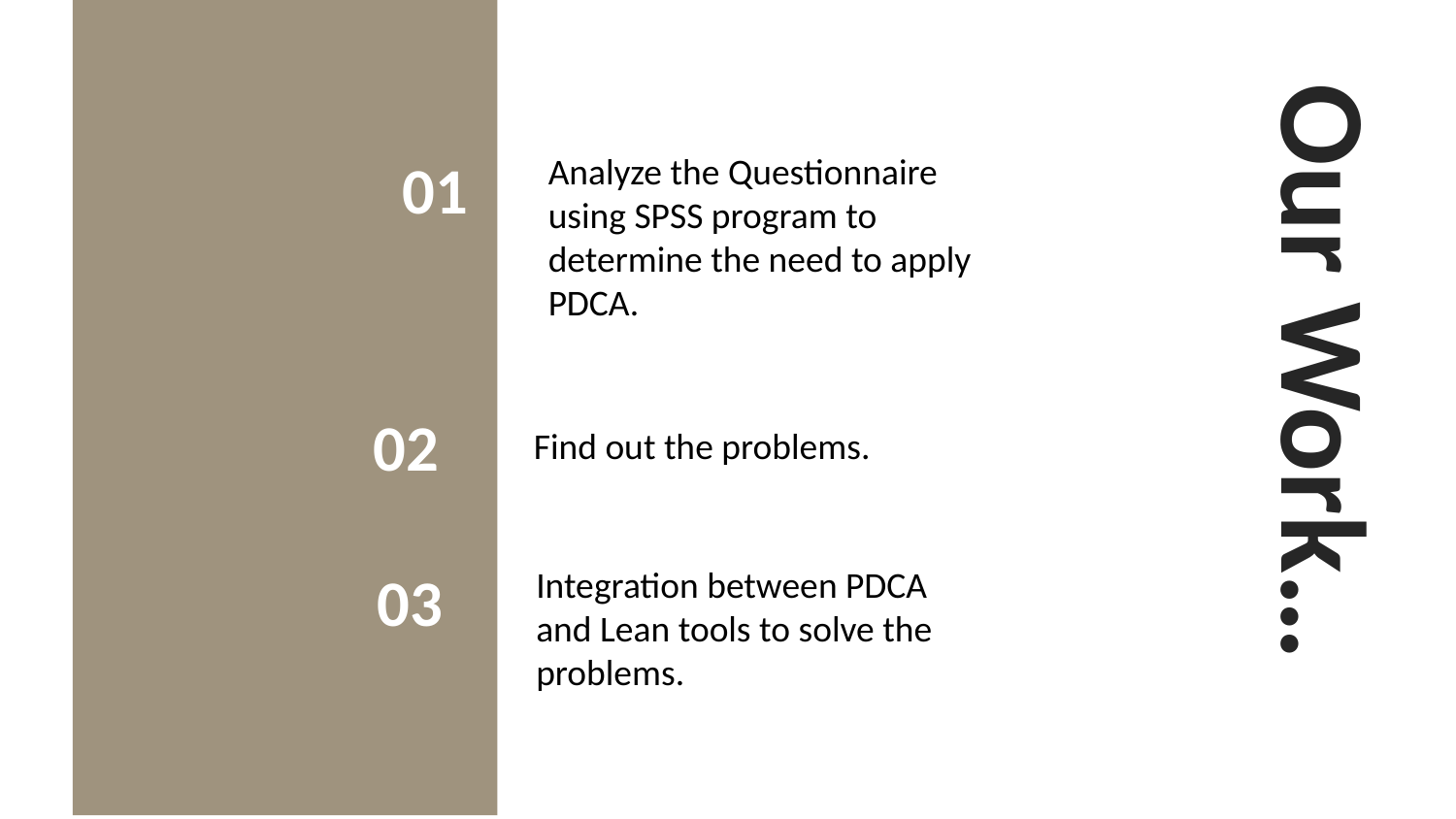

Analyze the Questionnaire using SPSS program to determine the need to apply PDCA.
01
# Our Work…
02
Find out the problems.
03
Integration between PDCA and Lean tools to solve the problems.